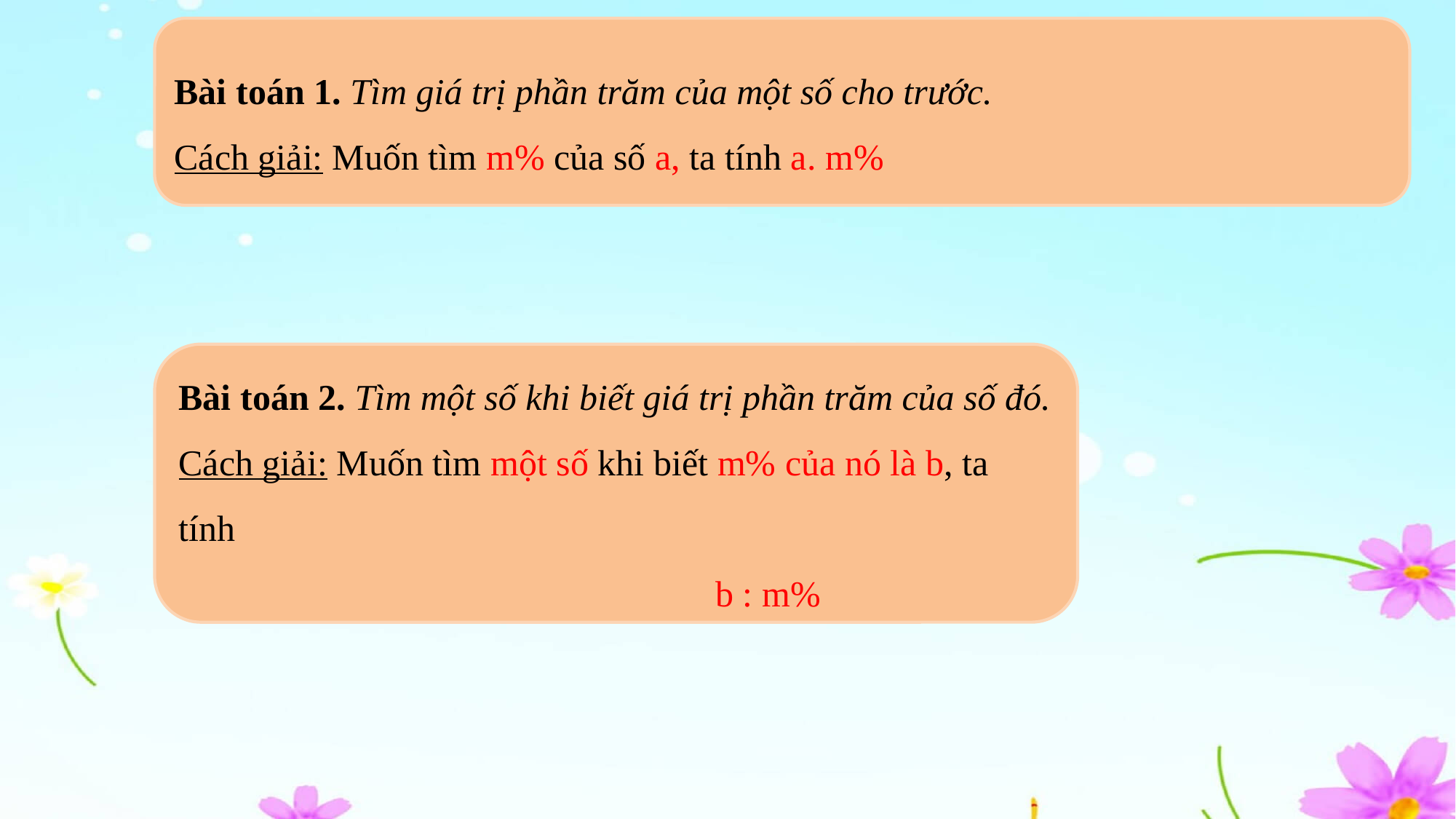

Bài toán 1. Tìm giá trị phần trăm của một số cho trước.
Cách giải: Muốn tìm m% của số a, ta tính a. m%
Bài toán 2. Tìm một số khi biết giá trị phần trăm của số đó.
Cách giải: Muốn tìm một số khi biết m% của nó là b, ta tính
                                                           b : m%